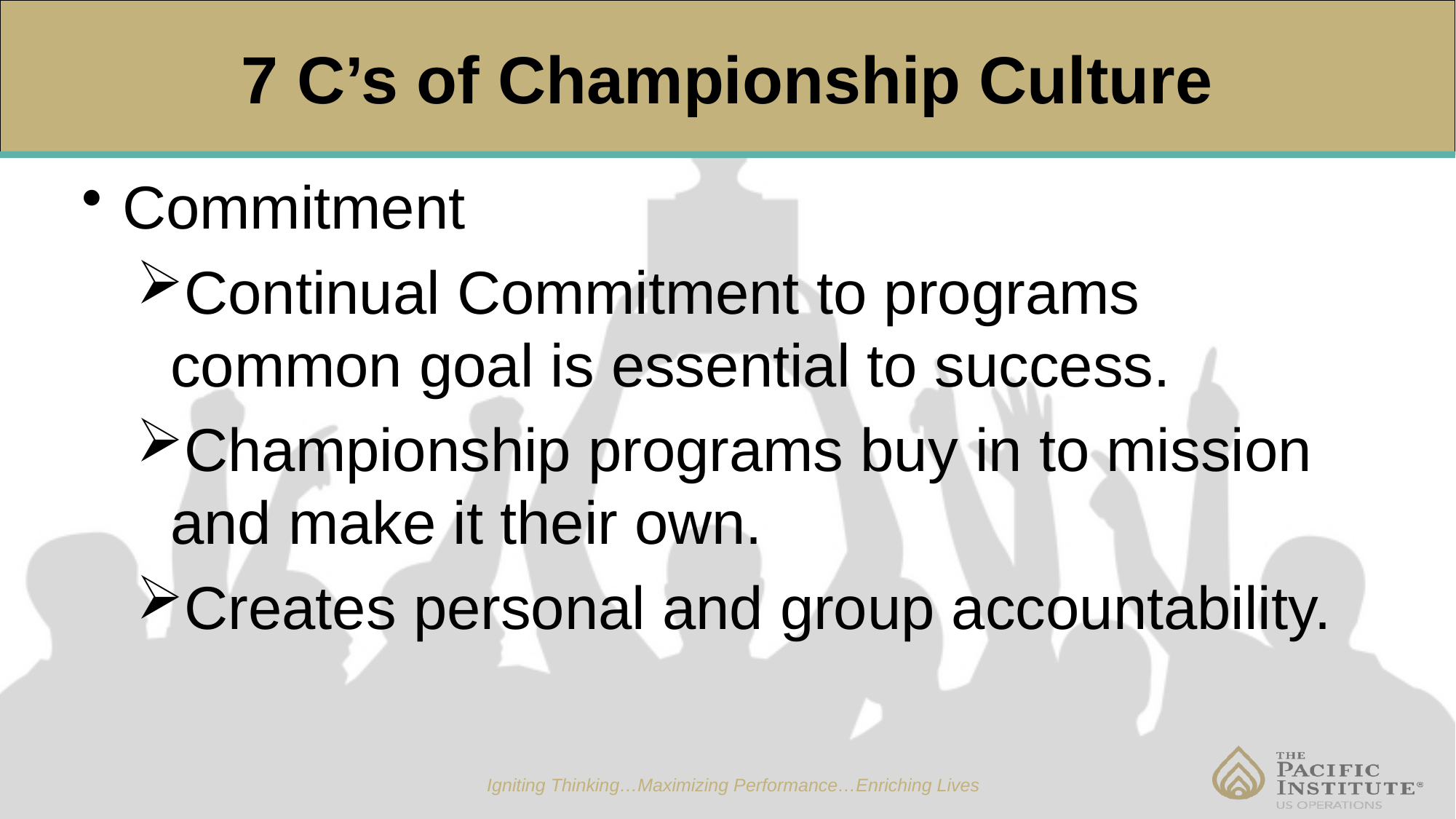

7 C’s of Championship Culture
Commitment
Continual Commitment to programs common goal is essential to success.
Championship programs buy in to mission and make it their own.
Creates personal and group accountability.